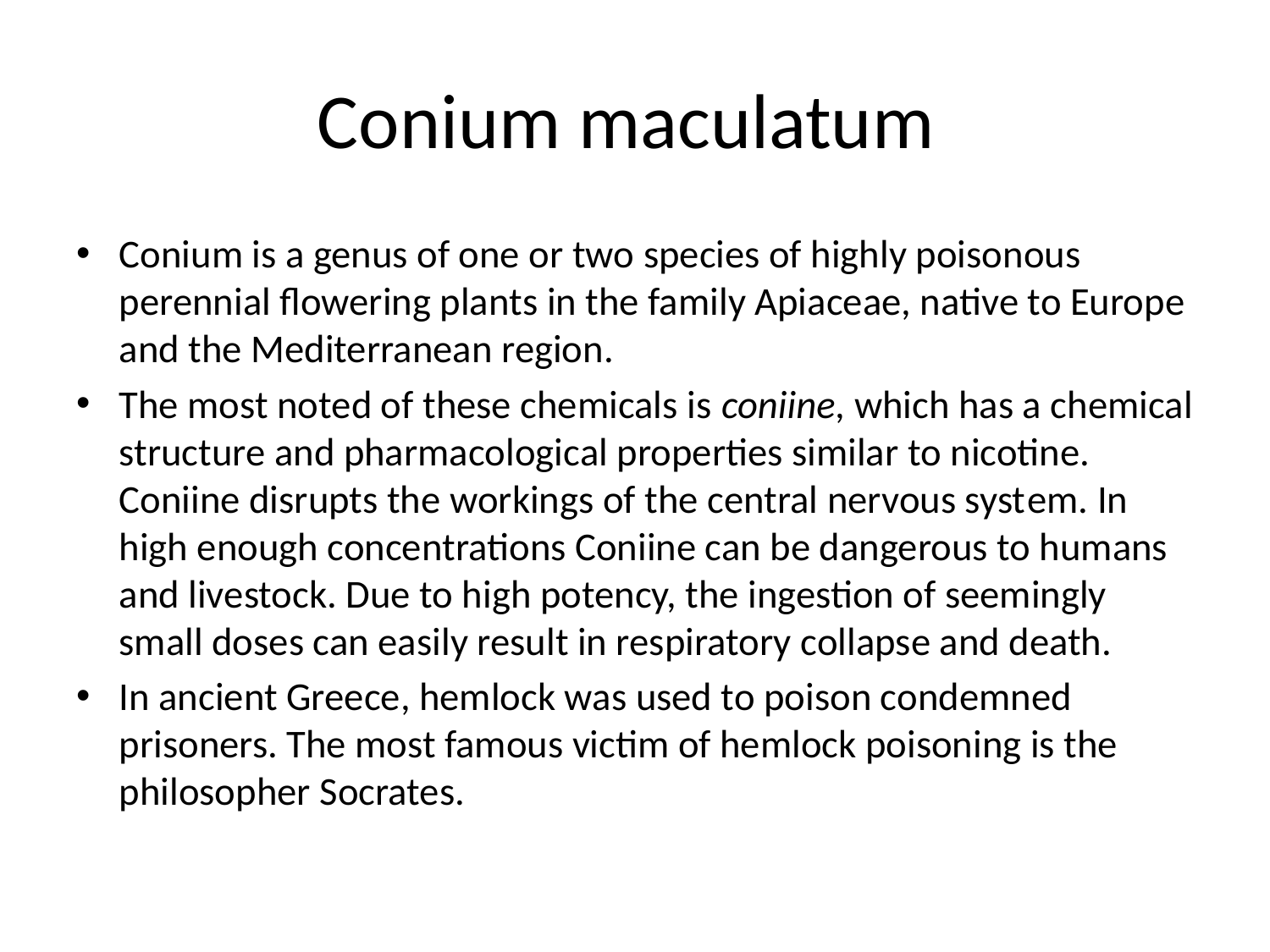

# Conium maculatum
Conium is a genus of one or two species of highly poisonous perennial flowering plants in the family Apiaceae, native to Europe and the Mediterranean region.
The most noted of these chemicals is coniine, which has a chemical structure and pharmacological properties similar to nicotine. Coniine disrupts the workings of the central nervous system. In high enough concentrations Coniine can be dangerous to humans and livestock. Due to high potency, the ingestion of seemingly small doses can easily result in respiratory collapse and death.
In ancient Greece, hemlock was used to poison condemned prisoners. The most famous victim of hemlock poisoning is the philosopher Socrates.